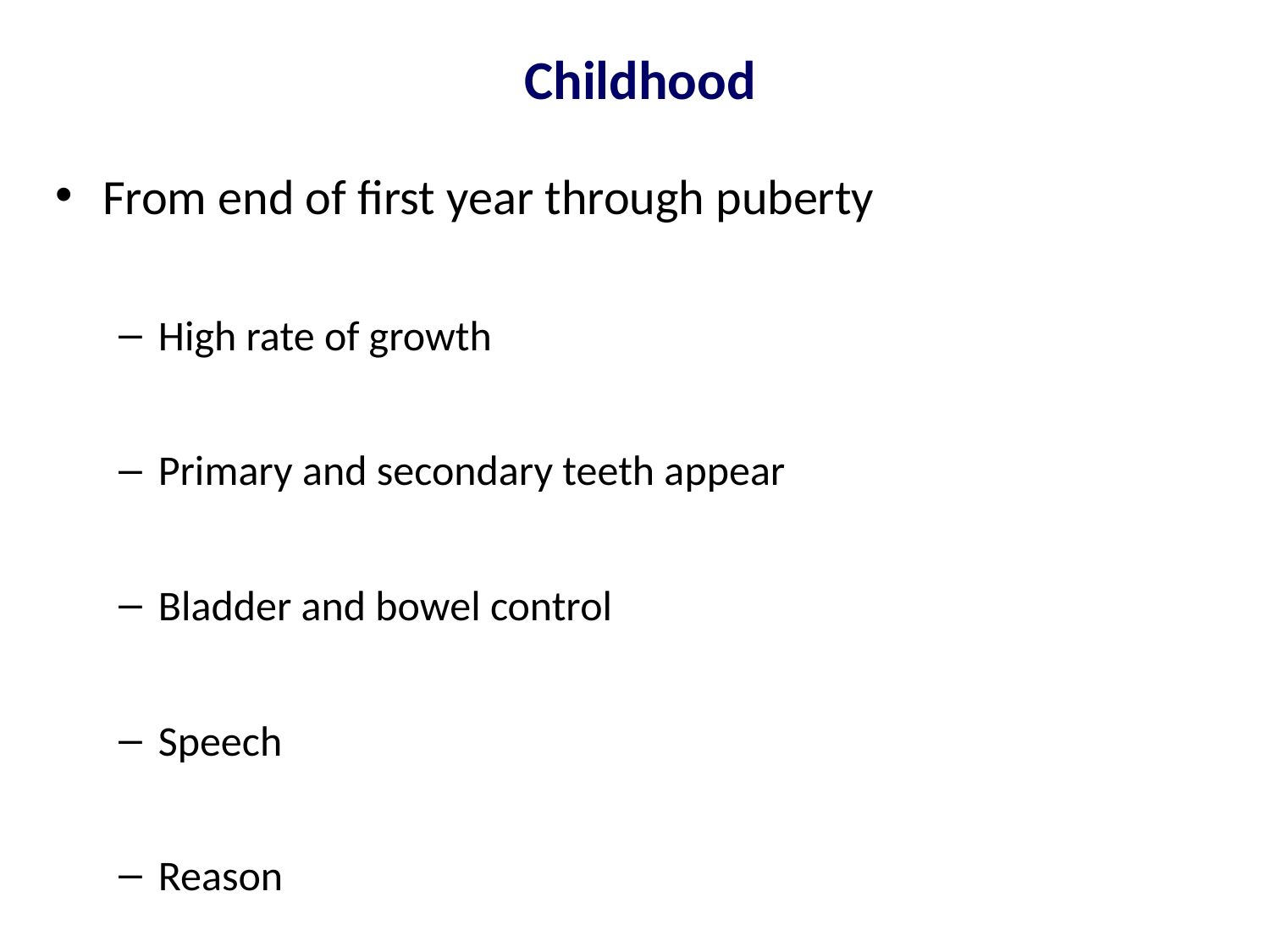

# Childhood
From end of first year through puberty

High rate of growth

Primary and secondary teeth appear

Bladder and bowel control

Speech

Reason